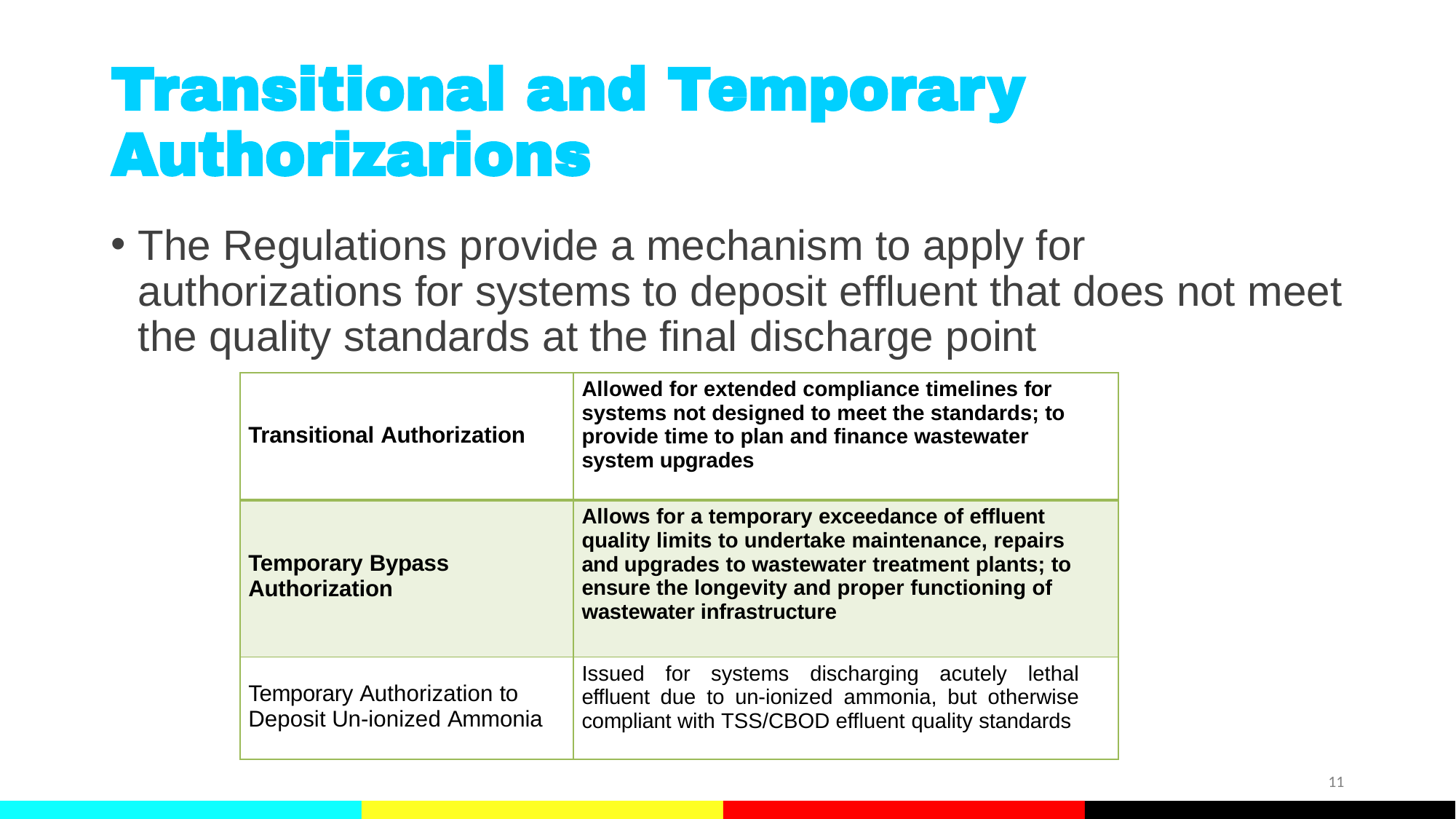

# Transitional and Temporary Authorizarions
The Regulations provide a mechanism to apply for authorizations for systems to deposit effluent that does not meet the quality standards at the final discharge point

| Transitional Authorization | Allowed for extended compliance timelines for systems not designed to meet the standards; to provide time to plan and finance wastewater system upgrades |
| --- | --- |
| Temporary Bypass Authorization | Allows for a temporary exceedance of effluent quality limits to undertake maintenance, repairs and upgrades to wastewater treatment plants; to ensure the longevity and proper functioning of wastewater infrastructure |
| Temporary Authorization to Deposit Un-ionized Ammonia | Issued for systems discharging acutely lethal effluent due to un-ionized ammonia, but otherwise compliant with TSS/CBOD effluent quality standards |
11